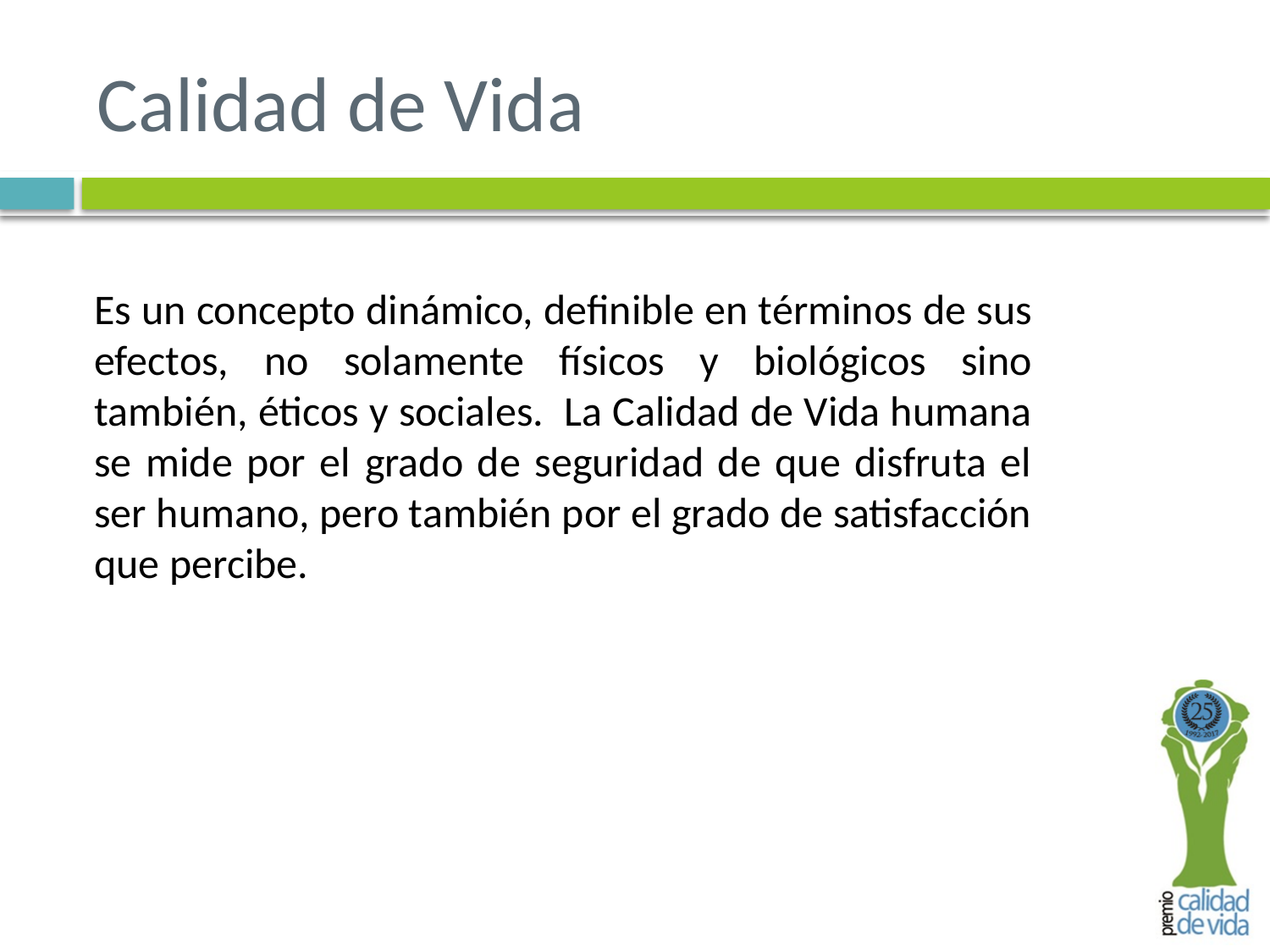

# Calidad de Vida
Es un concepto dinámico, definible en términos de sus efectos, no solamente físicos y biológicos sino también, éticos y sociales.  La Calidad de Vida humana se mide por el grado de seguridad de que disfruta el ser humano, pero también por el grado de satisfacción que percibe.